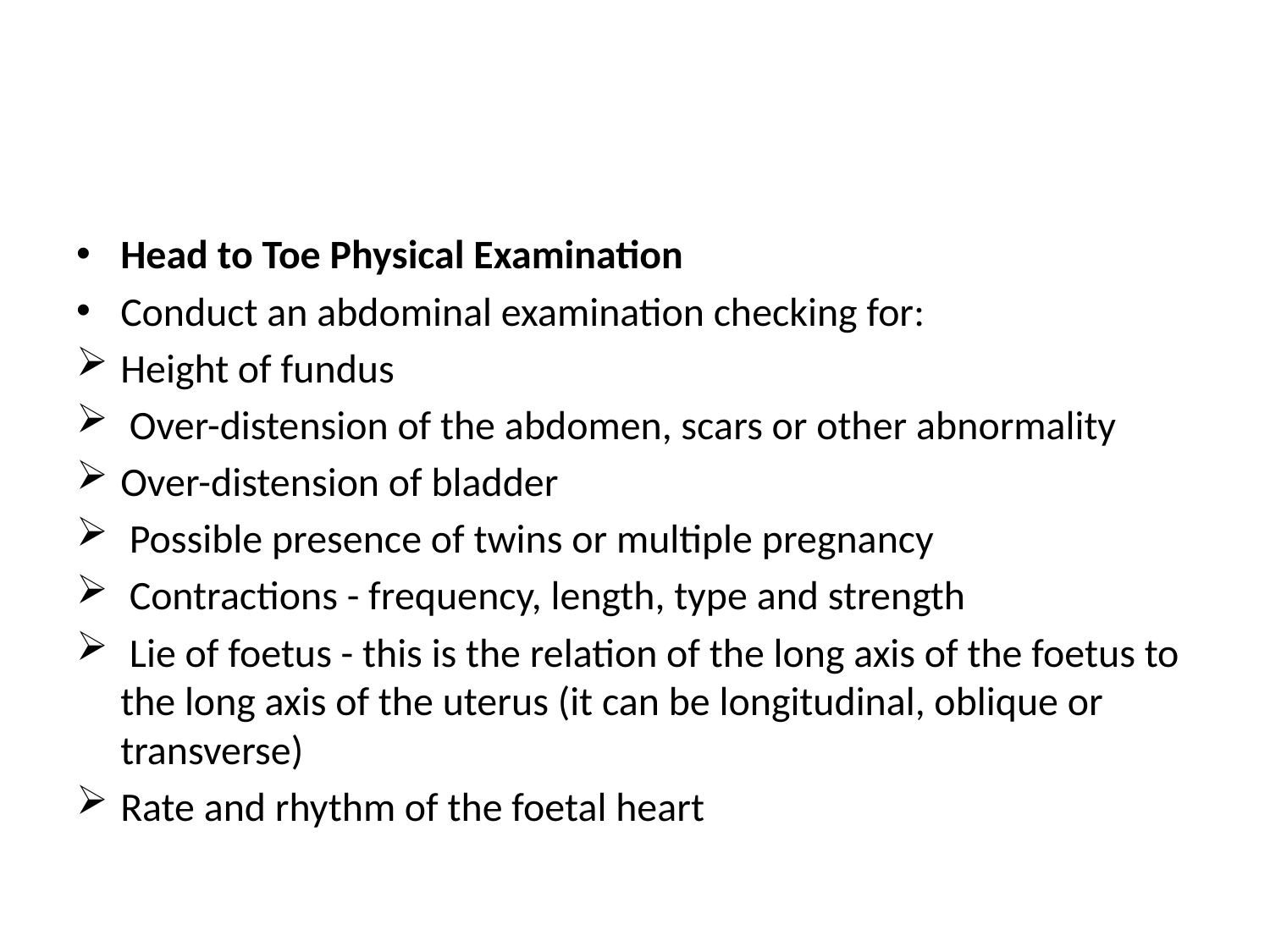

#
Head to Toe Physical Examination
Conduct an abdominal examination checking for:
Height of fundus
 Over-distension of the abdomen, scars or other abnormality
Over-distension of bladder
 Possible presence of twins or multiple pregnancy
 Contractions - frequency, length, type and strength
 Lie of foetus - this is the relation of the long axis of the foetus to the long axis of the uterus (it can be longitudinal, oblique or transverse)
Rate and rhythm of the foetal heart